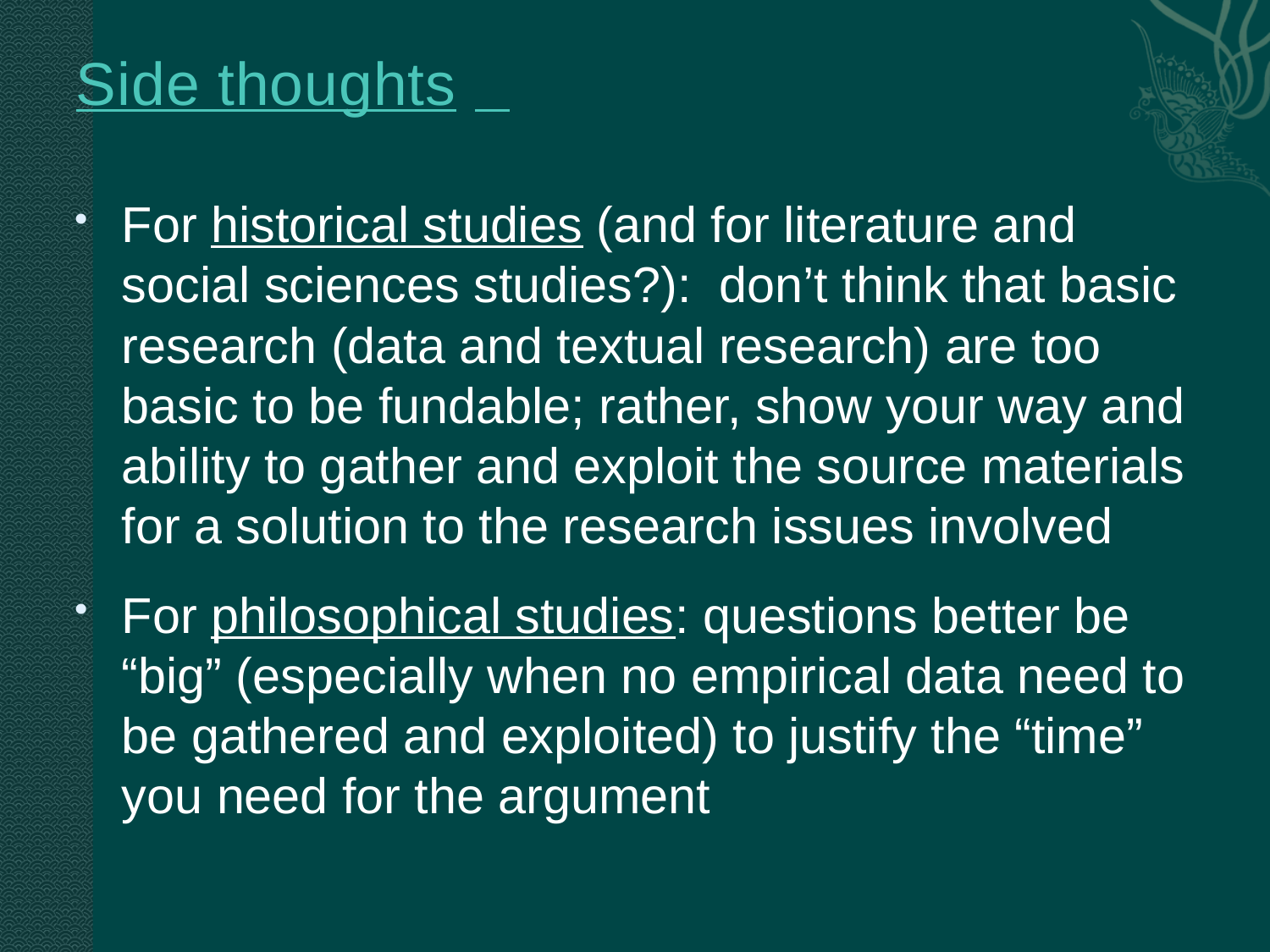

# Side thoughts
For historical studies (and for literature and social sciences studies?):  don’t think that basic research (data and textual research) are too basic to be fundable; rather, show your way and ability to gather and exploit the source materials for a solution to the research issues involved
For philosophical studies: questions better be “big” (especially when no empirical data need to be gathered and exploited) to justify the “time” you need for the argument